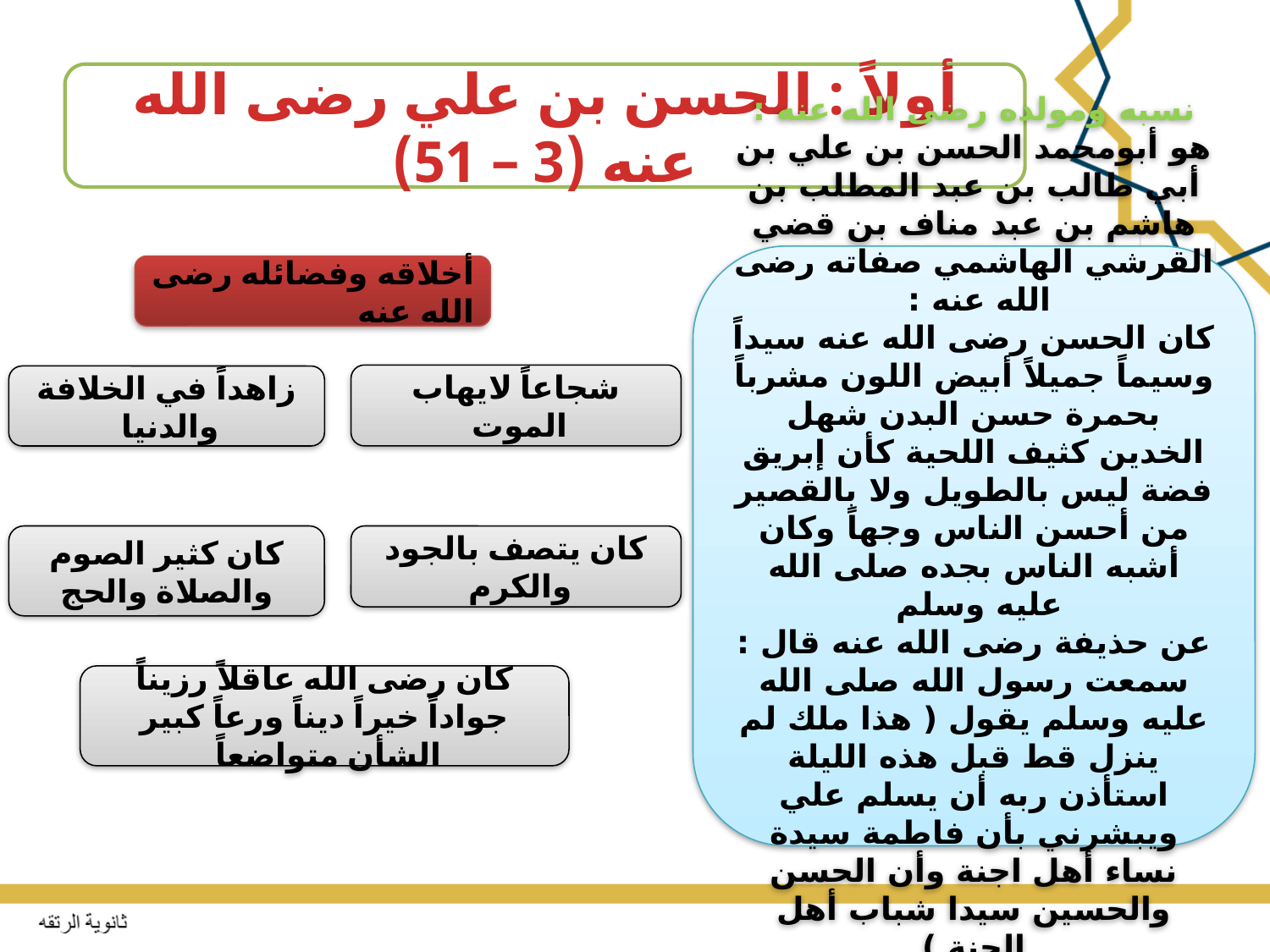

أولاً : الحسن بن علي رضى الله عنه (3 – 51)
نسبه ومولده رضى الله عنه : هو أبومحمد الحسن بن علي بن أبي طالب بن عبد المطلب بن هاشم بن عبد مناف بن قضي القرشي الهاشمي صفاته رضى الله عنه :
كان الحسن رضى الله عنه سيداً وسيماً جميلاً أبيض اللون مشرباً بحمرة حسن البدن شهل الخدين كثيف اللحية كأن إبريق فضة ليس بالطويل ولا بالقصير من أحسن الناس وجهاً وكان أشبه الناس بجده صلى الله عليه وسلم
عن حذيفة رضى الله عنه قال : سمعت رسول الله صلى الله عليه وسلم يقول ( هذا ملك لم ينزل قط قبل هذه الليلة استأذن ربه أن يسلم علي ويبشرني بأن فاطمة سيدة نساء أهل اجنة وأن الحسن والحسين سيدا شباب أهل الجنة )

أخلاقه وفضائله رضى الله عنه

شجاعاً لايهاب الموت

زاهداً في الخلافة والدنيا

كان كثير الصوم والصلاة والحج

كان يتصف بالجود والكرم

كان رضى الله عاقلاً رزيناً جواداً خيراً ديناً ورعاً كبير الشأن متواضعاً